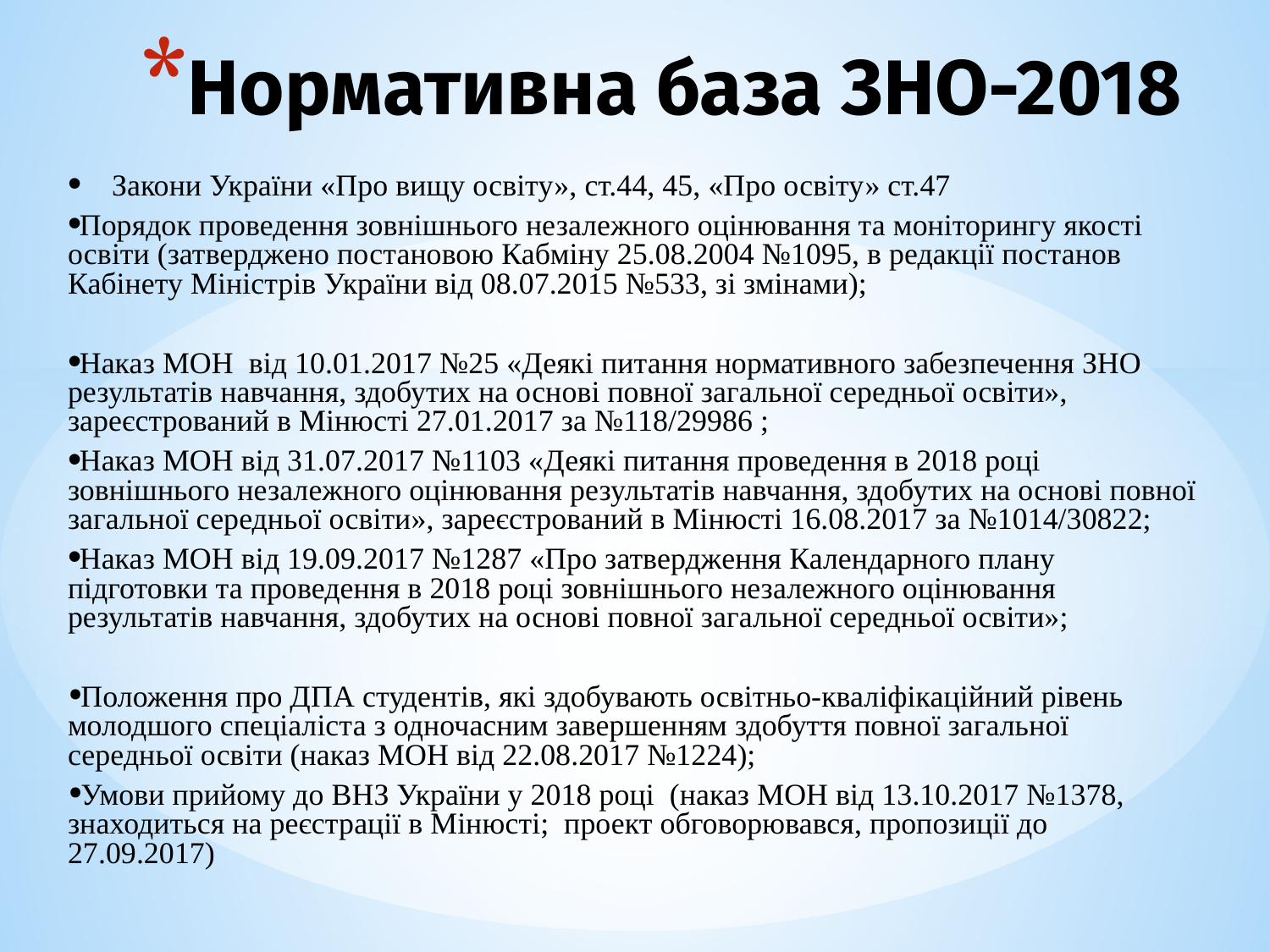

# Нормативна база ЗНО-2018
Закони України «Про вищу освіту», ст.44, 45, «Про освіту» ст.47
Порядок проведення зовнішнього незалежного оцінювання та моніторингу якості освіти (затверджено постановою Кабміну 25.08.2004 №1095, в редакції постанов Кабінету Міністрів України від 08.07.2015 №533, зі змінами);

Наказ МОН  від 10.01.2017 №25 «Деякі питання нормативного забезпечення ЗНО результатів навчання, здобутих на основі повної загальної середньої освіти», зареєстрований в Мінюсті 27.01.2017 за №118/29986 ;
Наказ МОН від 31.07.2017 №1103 «Деякі питання проведення в 2018 році зовнішнього незалежного оцінювання результатів навчання, здобутих на основі повної загальної середньої освіти», зареєстрований в Мінюсті 16.08.2017 за №1014/30822;
Наказ МОН від 19.09.2017 №1287 «Про затвердження Календарного плану підготовки та проведення в 2018 році зовнішнього незалежного оцінювання результатів навчання, здобутих на основі повної загальної середньої освіти»;

Положення про ДПА студентів, які здобувають освітньо-кваліфікаційний рівень молодшого спеціаліста з одночасним завершенням здобуття повної загальної середньої освіти (наказ МОН від 22.08.2017 №1224);
Умови прийому до ВНЗ України у 2018 році  (наказ МОН від 13.10.2017 №1378, знаходиться на реєстрації в Мінюсті;  проект обговорювався, пропозиції до 27.09.2017)